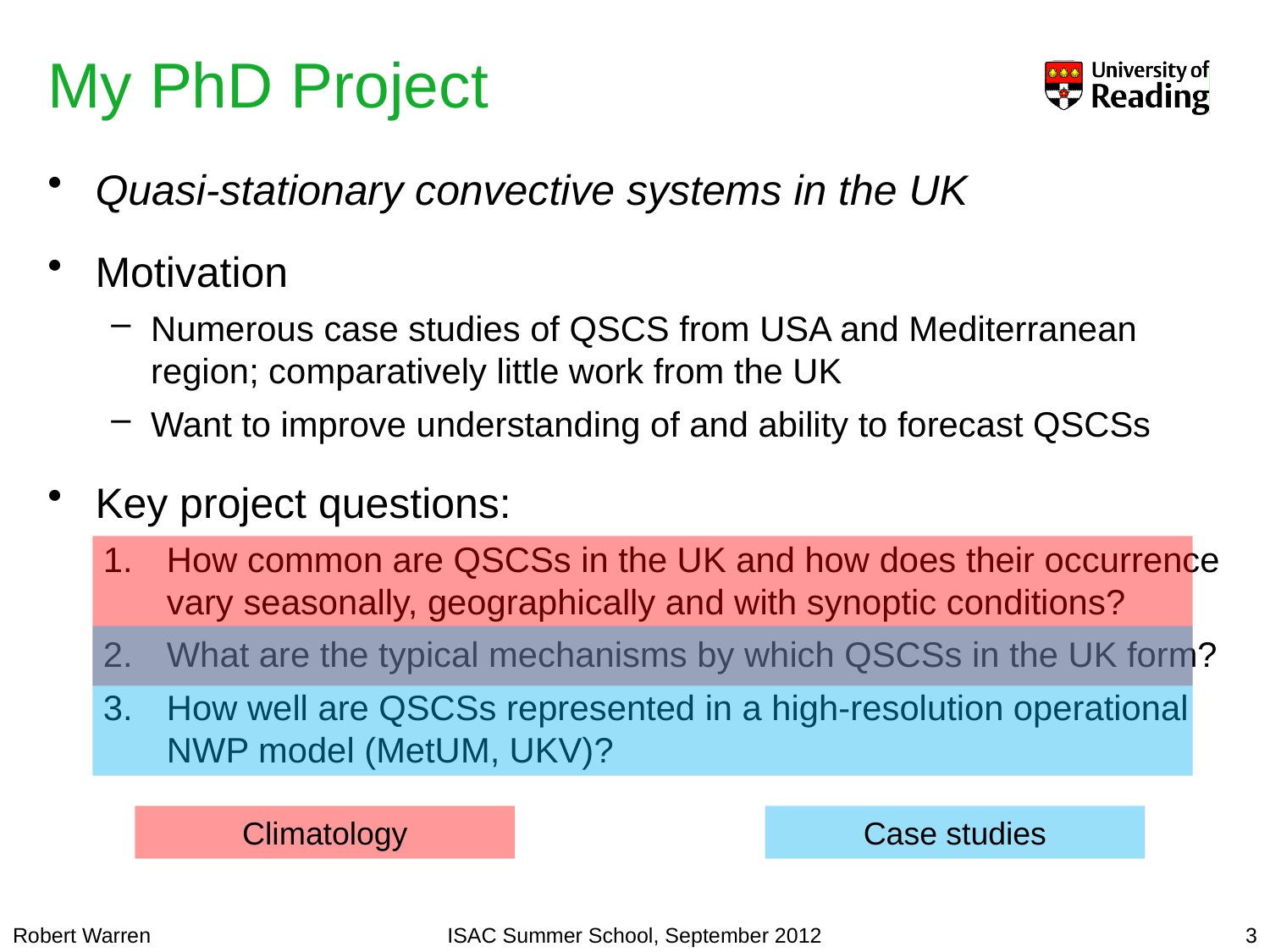

# My PhD Project
Quasi-stationary convective systems in the UK
Motivation
Numerous case studies of QSCS from USA and Mediterranean region; comparatively little work from the UK
Want to improve understanding of and ability to forecast QSCSs
Key project questions:
How common are QSCSs in the UK and how does their occurrence vary seasonally, geographically and with synoptic conditions?
What are the typical mechanisms by which QSCSs in the UK form?
How well are QSCSs represented in a high-resolution operational NWP model (MetUM, UKV)?

Climatology
Case studies
3